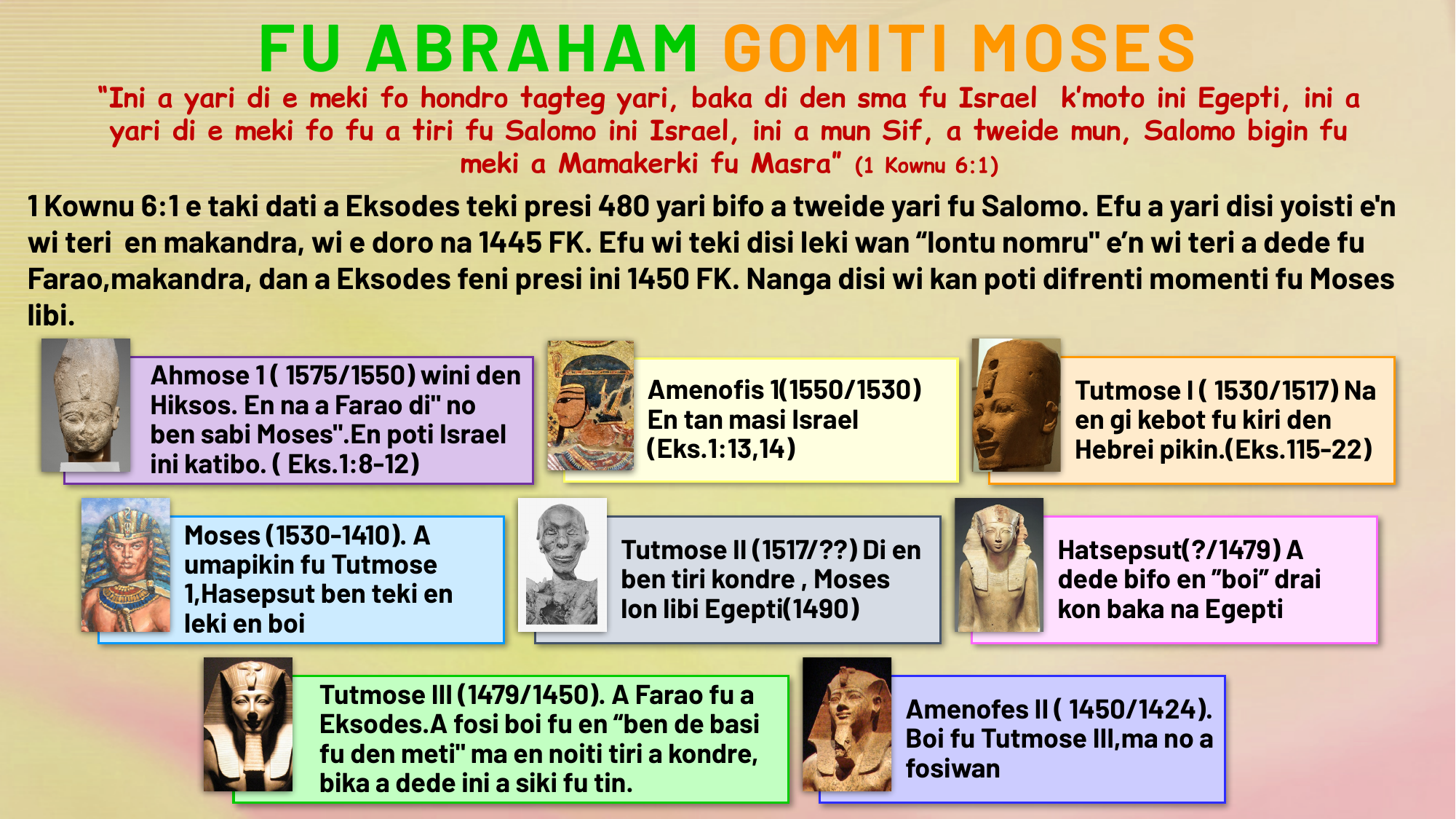

FU ABRAHAM GOMITI MOSES
“Ini a yari di e meki fo hondro tagteg yari, baka di den sma fu Israel  k’moto ini Egepti, ini a yari di e meki fo fu a tiri fu Salomo ini Israel, ini a mun Sif, a tweide mun, Salomo bigin fu meki a Mamakerki fu Masra” (1 Kownu 6:1)
1 Kownu 6:1 e taki dati a Eksodes teki presi 480 yari bifo a tweide yari fu Salomo. Efu a yari disi yoisti e'n wi teri  en makandra, wi e doro na 1445 FK. Efu wi teki disi leki wan “lontu nomru" e’n wi teri a dede fu Farao,makandra, dan a Eksodes feni presi ini 1450 FK. Nanga disi wi kan poti difrenti momenti fu Moses libi.
Ahmose 1 ( 1575/1550) wini den Hiksos. En na a Farao di" no ben sabi Moses".En poti Israel ini katibo. ( Eks.1:8-12)
Amenofis 1(1550/1530) En tan masi Israel (Eks.1:13,14)
Tutmose I ( 1530/1517) Na en gi kebot fu kiri den Hebrei pikin.(Eks.115-22)
Moses (1530-1410). A umapikin fu Tutmose 1,Hasepsut ben teki en leki en boi
Tutmose II (1517/??) Di en ben tiri kondre , Moses lon libi Egepti(1490)
Hatsepsut(?/1479) A dede bifo en ”boi” drai kon baka na Egepti
Tutmose III (1479/1450). A Farao fu a Eksodes.A fosi boi fu en “ben de basi fu den meti" ma en noiti tiri a kondre, bika a dede ini a siki fu tin.
Amenofes II ( 1450/1424). Boi fu Tutmose III,ma no a fosiwan